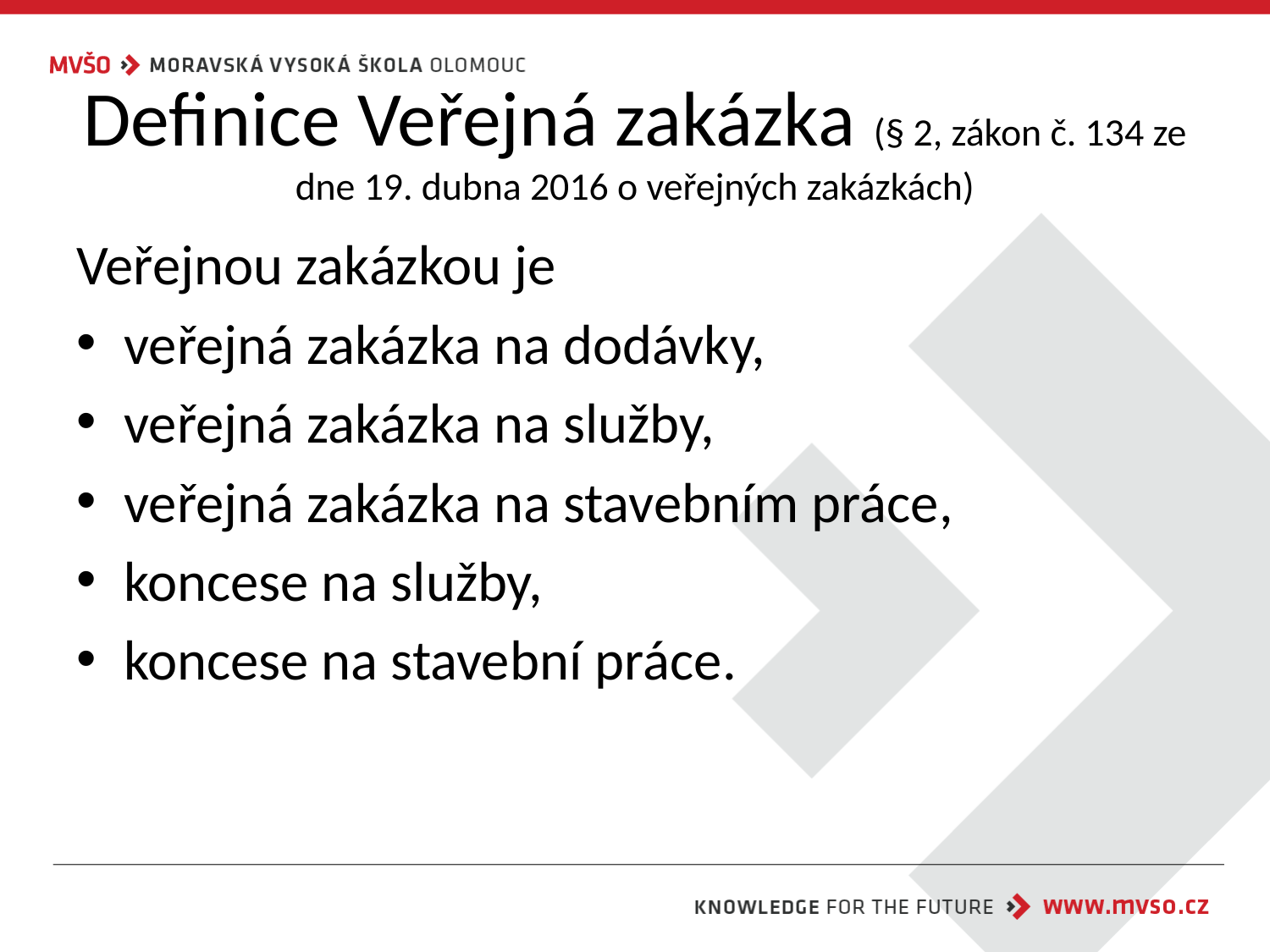

# Definice Veřejná zakázka (§ 2, zákon č. 134 ze dne 19. dubna 2016 o veřejných zakázkách)
Veřejnou zakázkou je
veřejná zakázka na dodávky,
veřejná zakázka na služby,
veřejná zakázka na stavebním práce,
koncese na služby,
koncese na stavební práce.